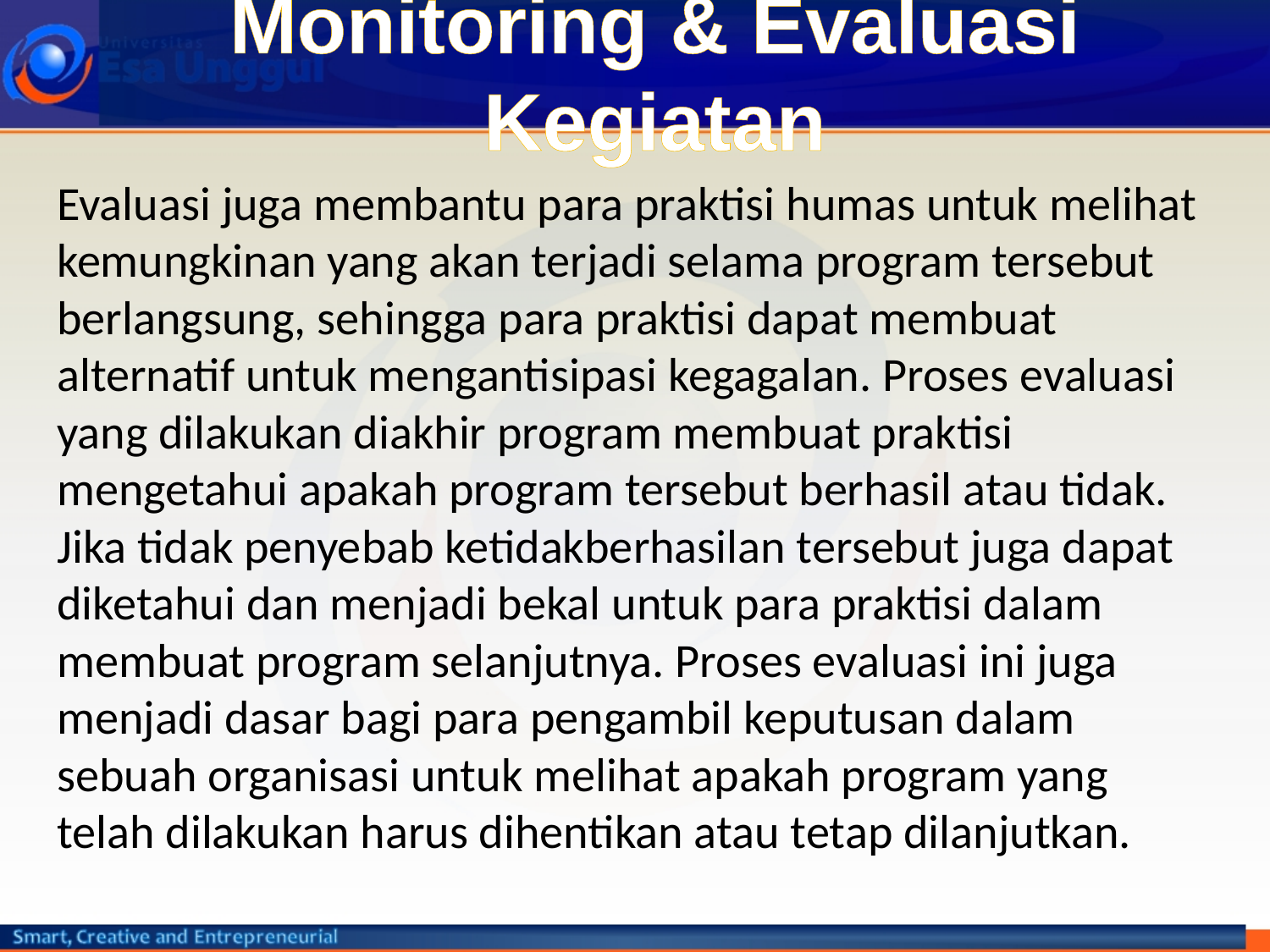

# Monitoring & Evaluasi Kegiatan
Evaluasi juga membantu para praktisi humas untuk melihat kemungkinan yang akan terjadi selama program tersebut berlangsung, sehingga para praktisi dapat membuat alternatif untuk mengantisipasi kegagalan. Proses evaluasi yang dilakukan diakhir program membuat praktisi mengetahui apakah program tersebut berhasil atau tidak. Jika tidak penyebab ketidakberhasilan tersebut juga dapat diketahui dan menjadi bekal untuk para praktisi dalam membuat program selanjutnya. Proses evaluasi ini juga menjadi dasar bagi para pengambil keputusan dalam sebuah organisasi untuk melihat apakah program yang telah dilakukan harus dihentikan atau tetap dilanjutkan.